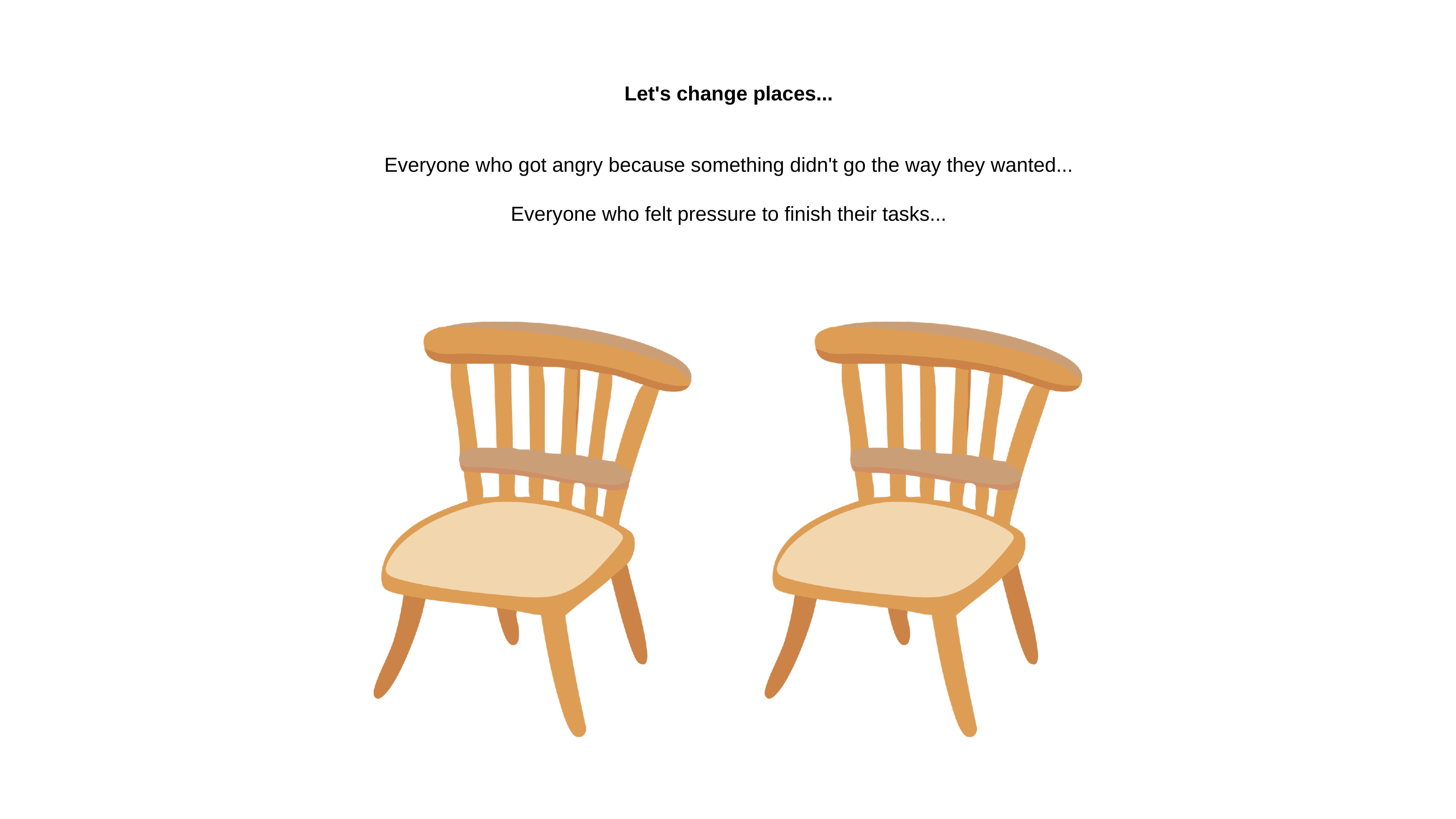

Let's change places...
Everyone who got angry because something didn't go the way they wanted...
Everyone who felt pressure to finish their tasks...